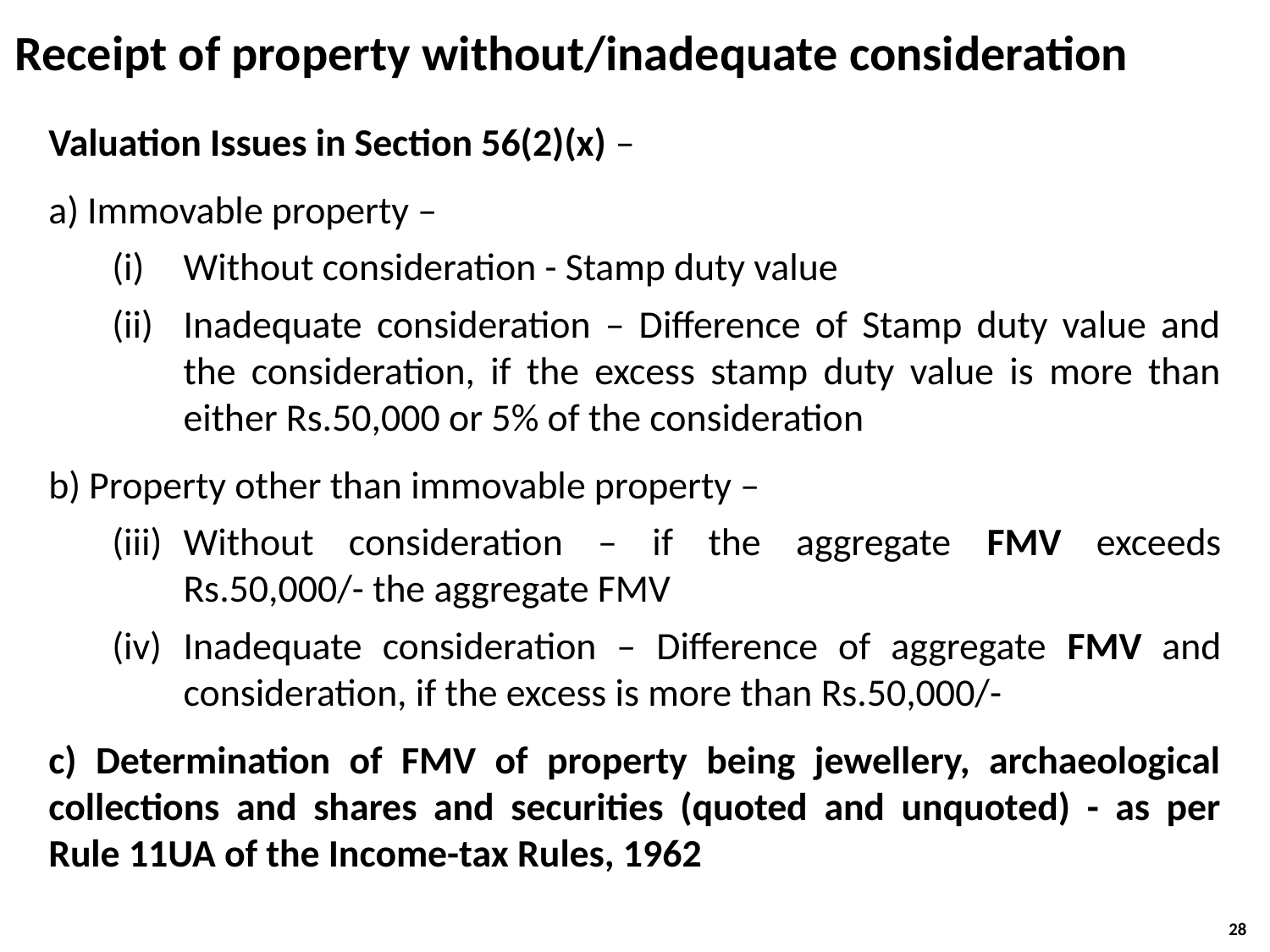

Receipt of property without/inadequate consideration
Valuation Issues in Section 56(2)(x) –
a) Immovable property –
Without consideration - Stamp duty value
Inadequate consideration – Difference of Stamp duty value and the consideration, if the excess stamp duty value is more than either Rs.50,000 or 5% of the consideration
b) Property other than immovable property –
Without consideration – if the aggregate FMV exceeds Rs.50,000/- the aggregate FMV
Inadequate consideration – Difference of aggregate FMV and consideration, if the excess is more than Rs.50,000/-
c) Determination of FMV of property being jewellery, archaeological collections and shares and securities (quoted and unquoted) - as per Rule 11UA of the Income-tax Rules, 1962
28